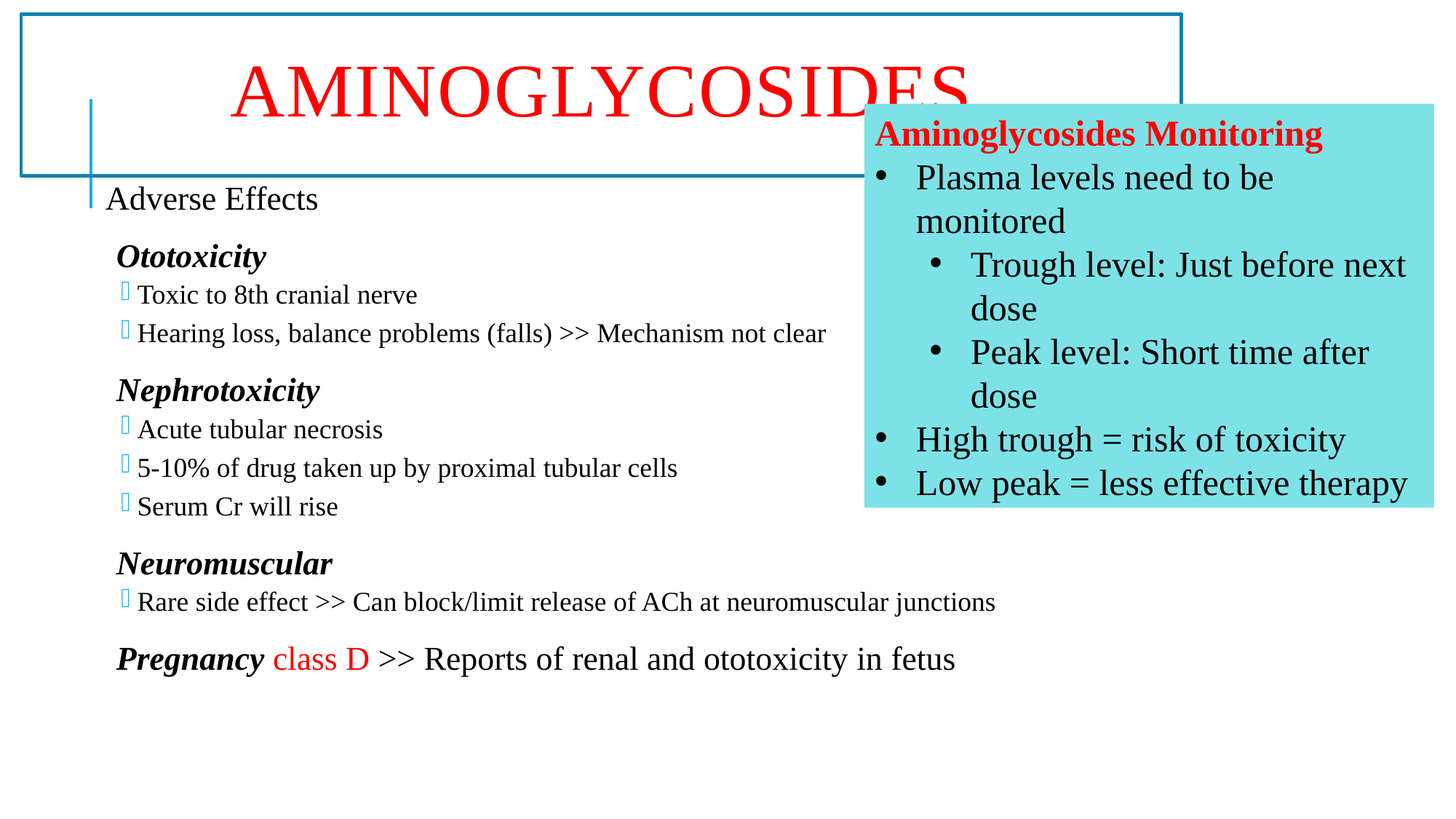

# Aminoglycosides
Aminoglycosides Monitoring
Plasma levels need to be monitored
Trough level: Just before next dose
Peak level: Short time after dose
High trough = risk of toxicity
Low peak = less effective therapy
Adverse Effects
Ototoxicity
Toxic to 8th cranial nerve
Hearing loss, balance problems (falls) >> Mechanism not clear
Nephrotoxicity
Acute tubular necrosis
5-10% of drug taken up by proximal tubular cells
Serum Cr will rise
Neuromuscular
Rare side effect >> Can block/limit release of ACh at neuromuscular junctions
Pregnancy class D >> Reports of renal and ototoxicity in fetus